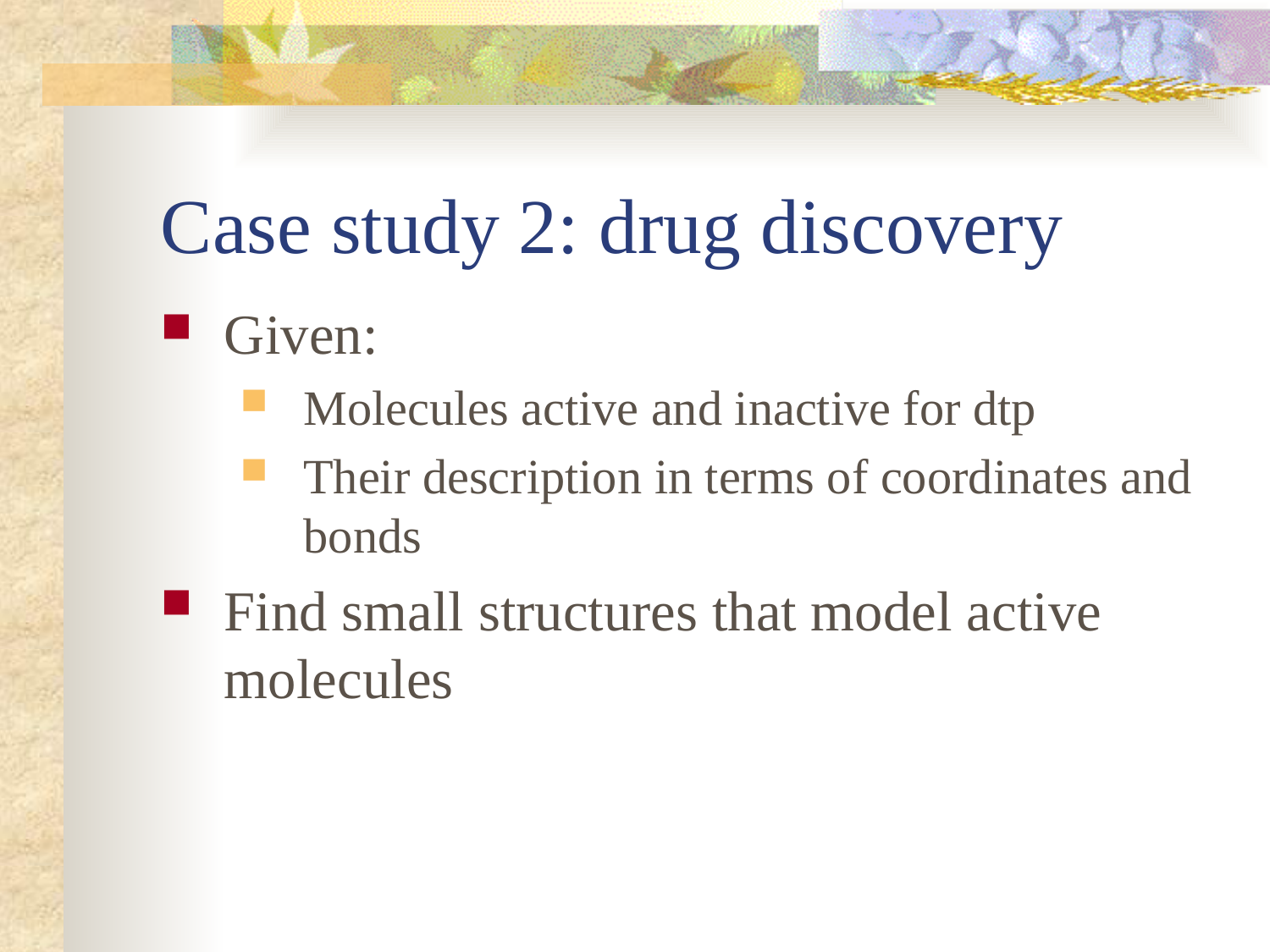

# Case study 2: drug discovery
Given:
Molecules active and inactive for dtp
Their description in terms of coordinates and bonds
Find small structures that model active molecules